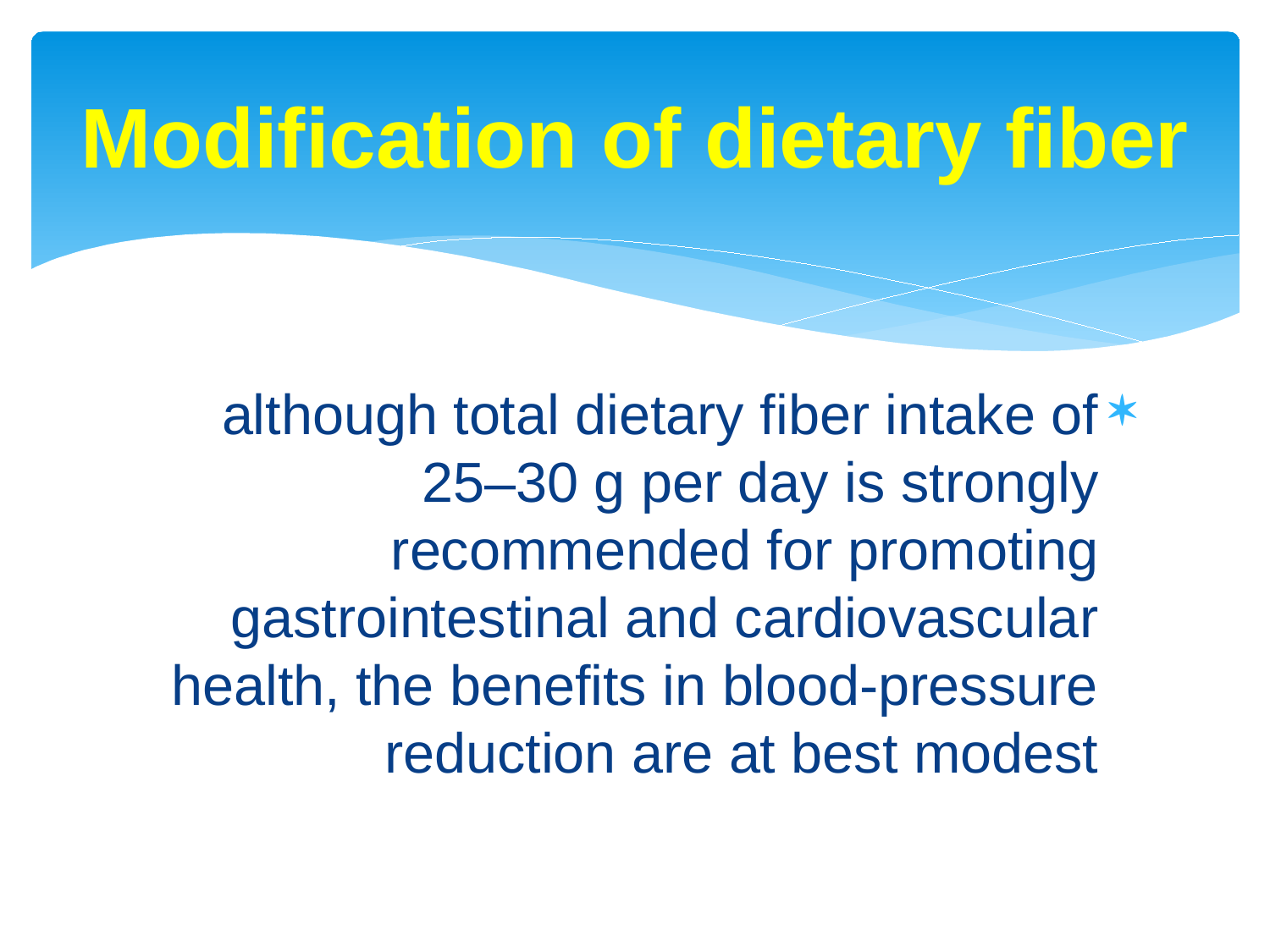

# Modification of dietary fiber
although total dietary fiber intake of 25–30 g per day is strongly recommended for promoting gastrointestinal and cardiovascular health, the benefits in blood-pressure reduction are at best modest